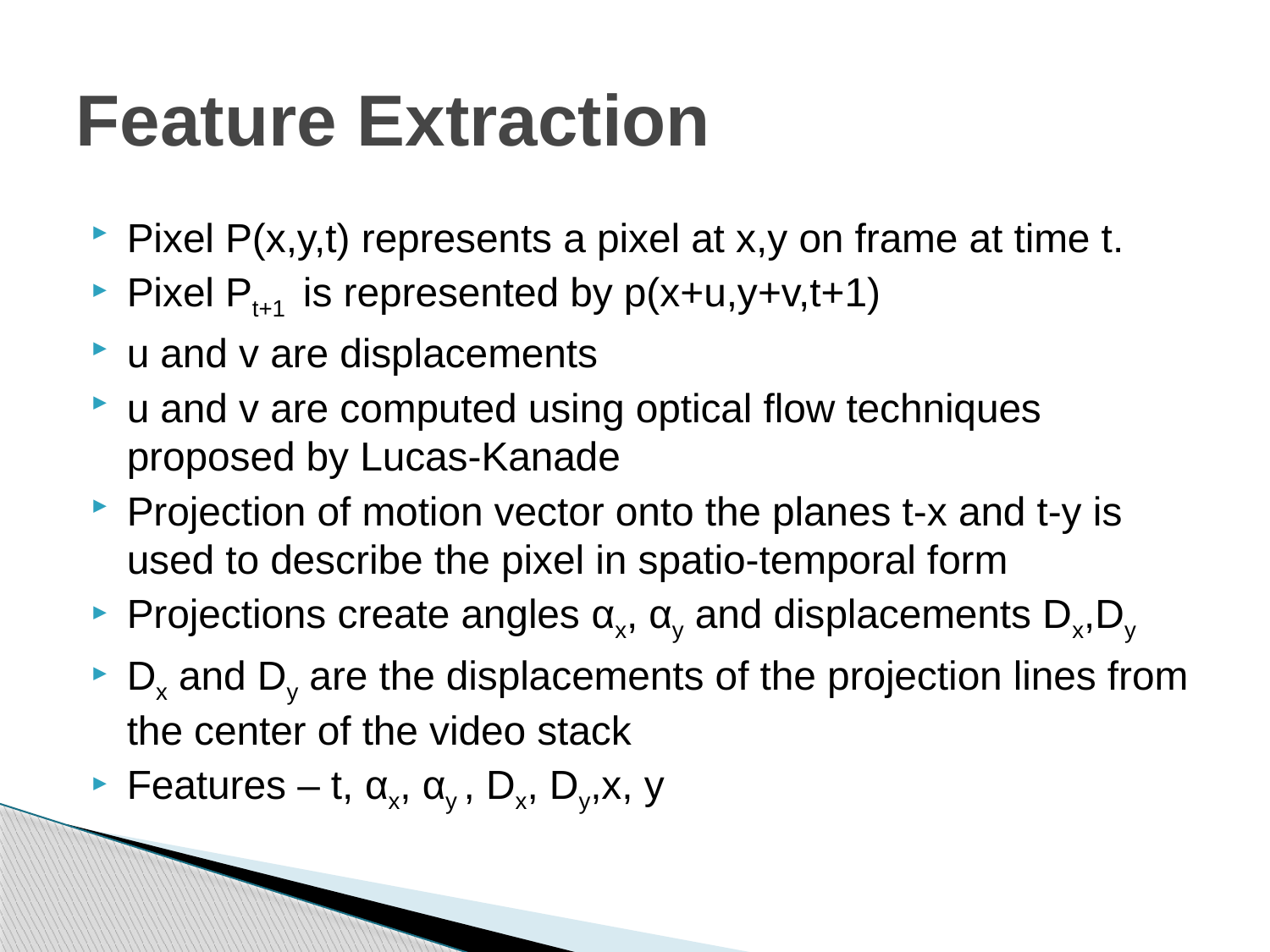

# Feature Extraction
Pixel P(x,y,t) represents a pixel at x,y on frame at time t.
Pixel Pt+1  is represented by p(x+u,y+v,t+1)
u and v are displacements
u and v are computed using optical flow techniques proposed by Lucas-Kanade
Projection of motion vector onto the planes t-x and t-y is used to describe the pixel in spatio-temporal form
Projections create angles αx, αy and displacements Dx,Dy
Dx and Dy are the displacements of the projection lines from the center of the video stack
Features – t, αx, αy , Dx, Dy,x, y